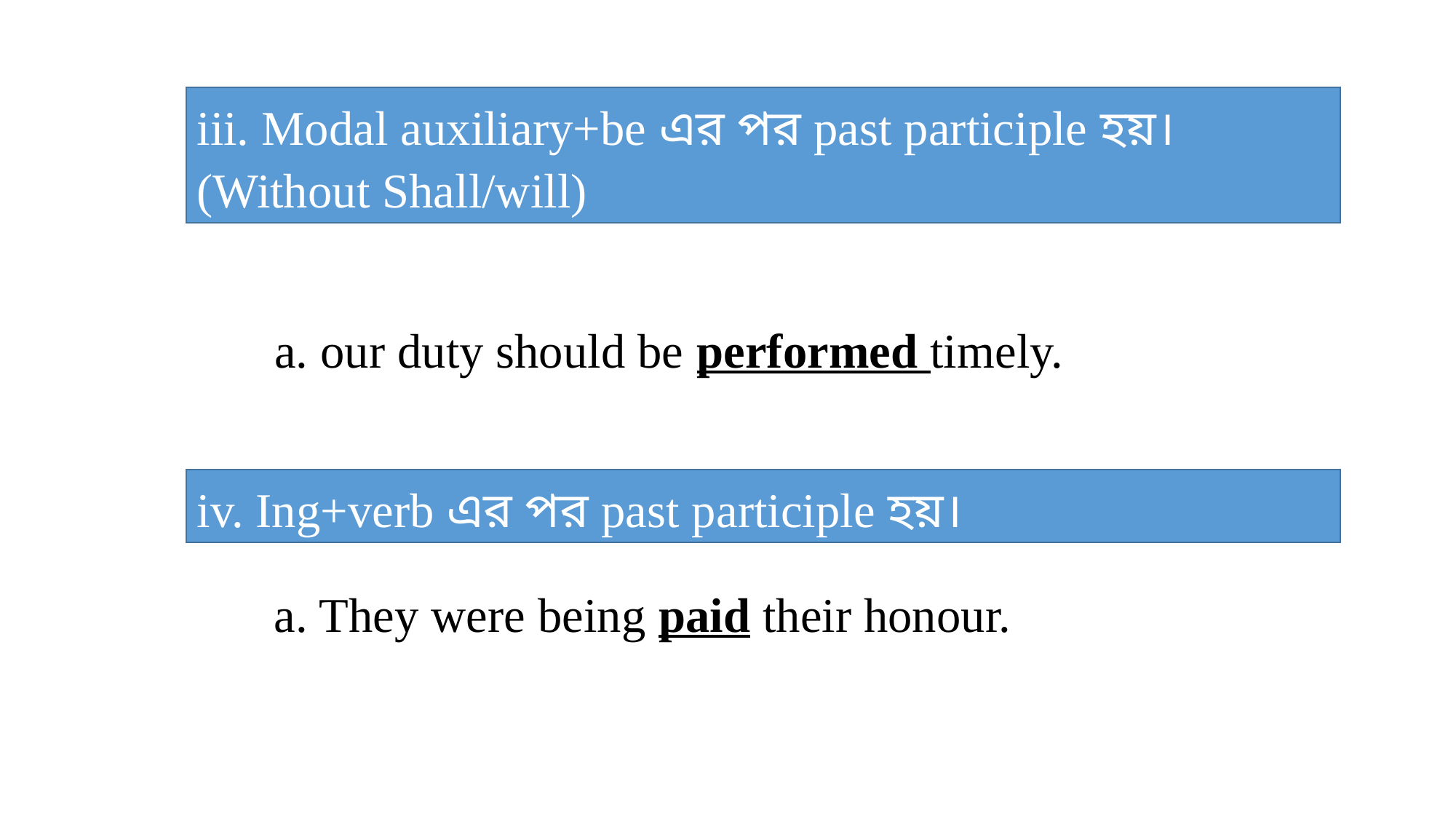

iii. Modal auxiliary+be এর পর past participle হয়। (Without Shall/will)
a. our duty should be performed timely.
iv. Ing+verb এর পর past participle হয়।
a. They were being paid their honour.